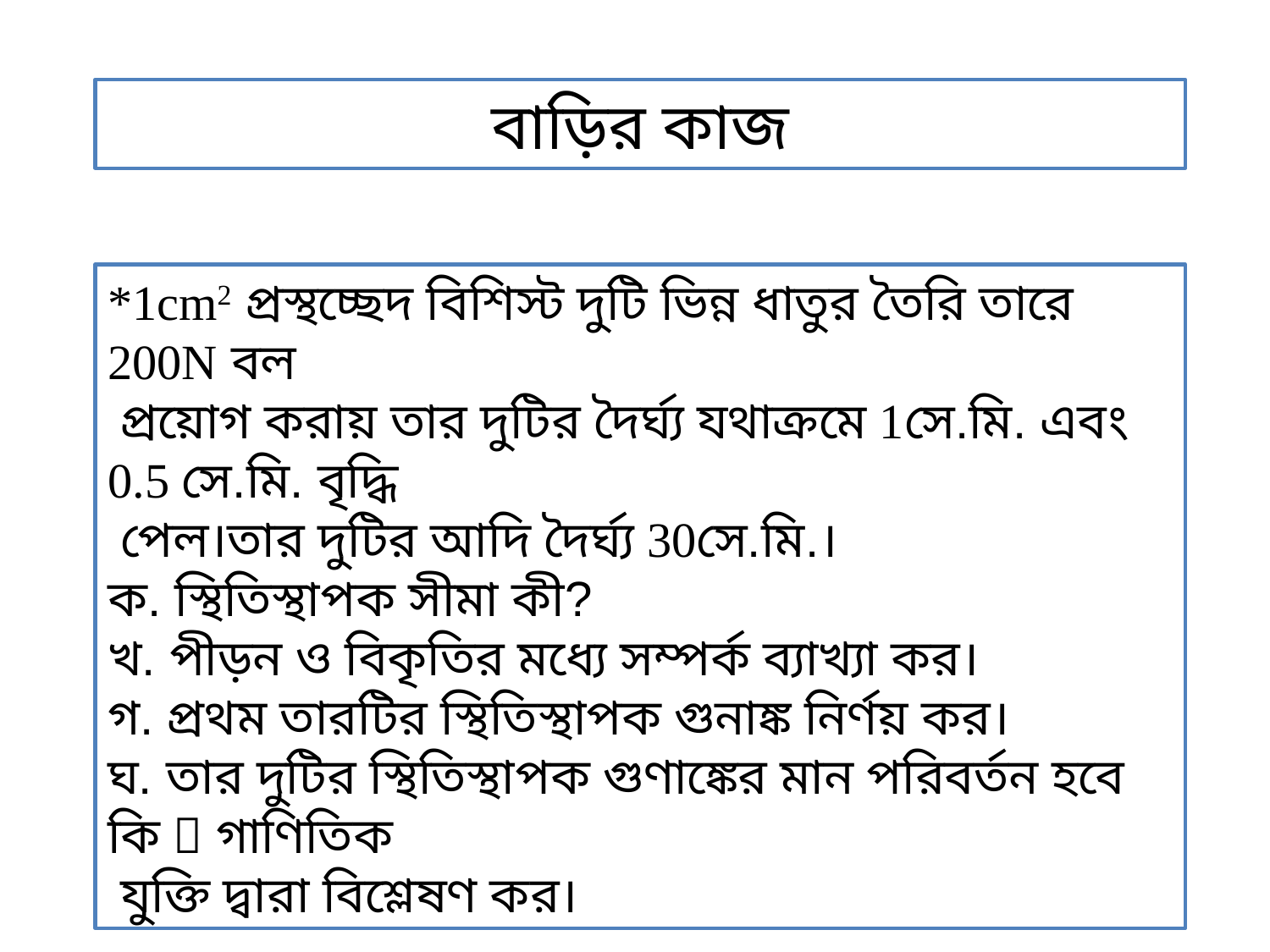

বাড়ির কাজ
*1cm2 প্রস্থচ্ছেদ বিশিস্ট দুটি ভিন্ন ধাতুর তৈরি তারে 200N বল
 প্রয়োগ করায় তার দুটির দৈর্ঘ্য যথাক্রমে 1সে.মি. এবং 0.5 সে.মি. বৃদ্ধি
 পেল।তার দুটির আদি দৈর্ঘ্য 30সে.মি.।
ক. স্থিতিস্থাপক সীমা কী?
খ. পীড়ন ও বিকৃতির মধ্যে সম্পর্ক ব্যাখ্যা কর।
গ. প্রথম তারটির স্থিতিস্থাপক গুনাঙ্ক নির্ণয় কর।
ঘ. তার দুটির স্থিতিস্থাপক গুণাঙ্কের মান পরিবর্তন হবে কি − গাণিতিক
 যুক্তি দ্বারা বিশ্লেষণ কর।